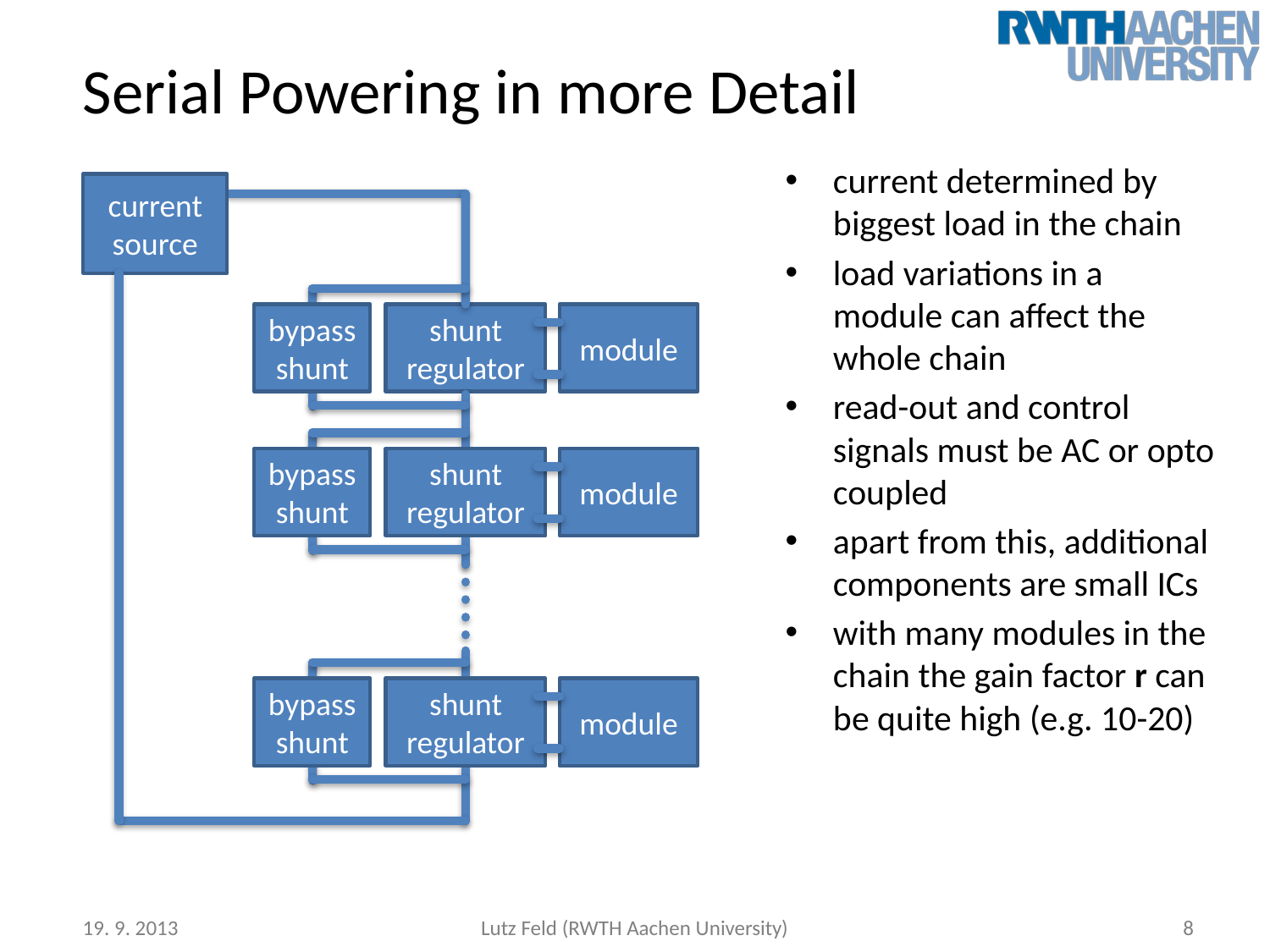

# Serial Powering in more Detail
current determined by biggest load in the chain
load variations in a module can affect the whole chain
read-out and control signals must be AC or opto coupled
apart from this, additional components are small ICs
with many modules in the chain the gain factor r can be quite high (e.g. 10-20)
current source
bypass shunt
shunt regulator
module
bypass shunt
shunt regulator
module
bypass shunt
shunt regulator
module
19. 9. 2013
Lutz Feld (RWTH Aachen University)
8